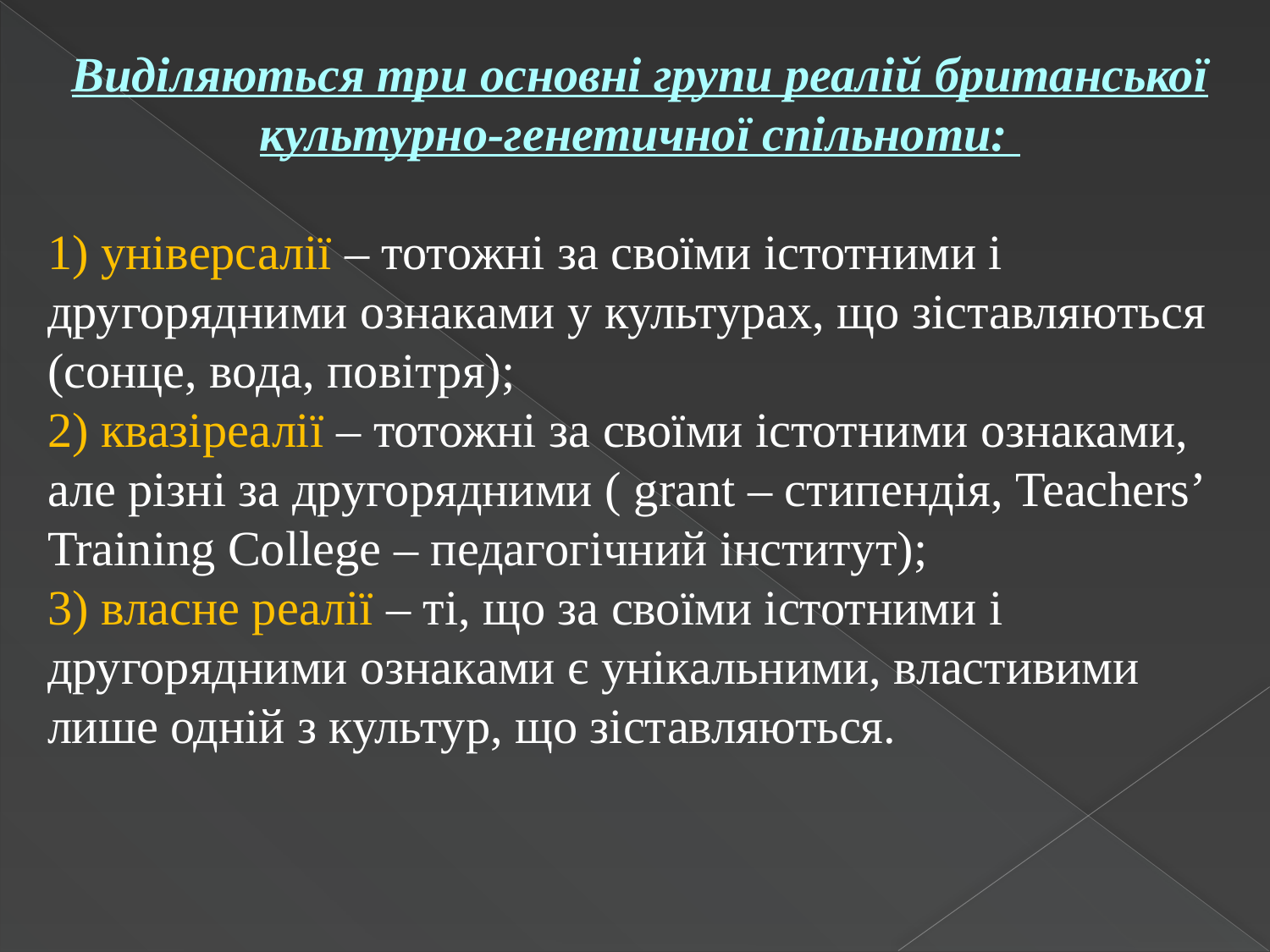

Виділяються три основні групи реалій британської культурно-генетичної спільноти:

1) універсалії – тотожні за своїми істотними і другорядними ознаками у культурах, що зіставляються (сонце, вода, повітря);
2) квазіреалії – тотожні за своїми істотними ознаками, але різні за другорядними ( grant – стипендія, Teachers’ Training College – педагогічний інститут);
3) власне реалії – ті, що за своїми істотними і другорядними ознаками є унікальними, властивими лише одній з культур, що зіставляються.